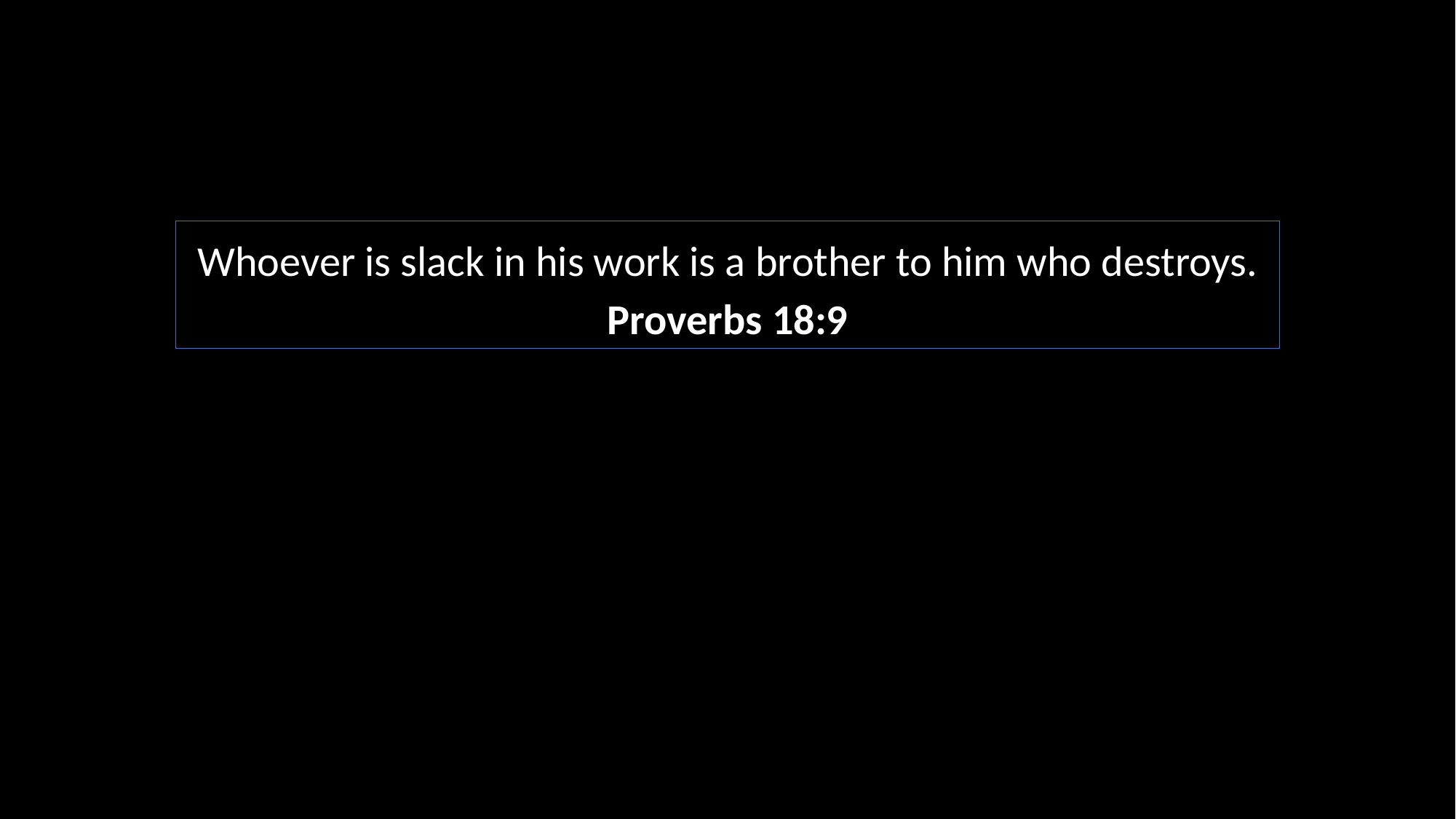

Whoever is slack in his work is a brother to him who destroys.
Proverbs 18:9